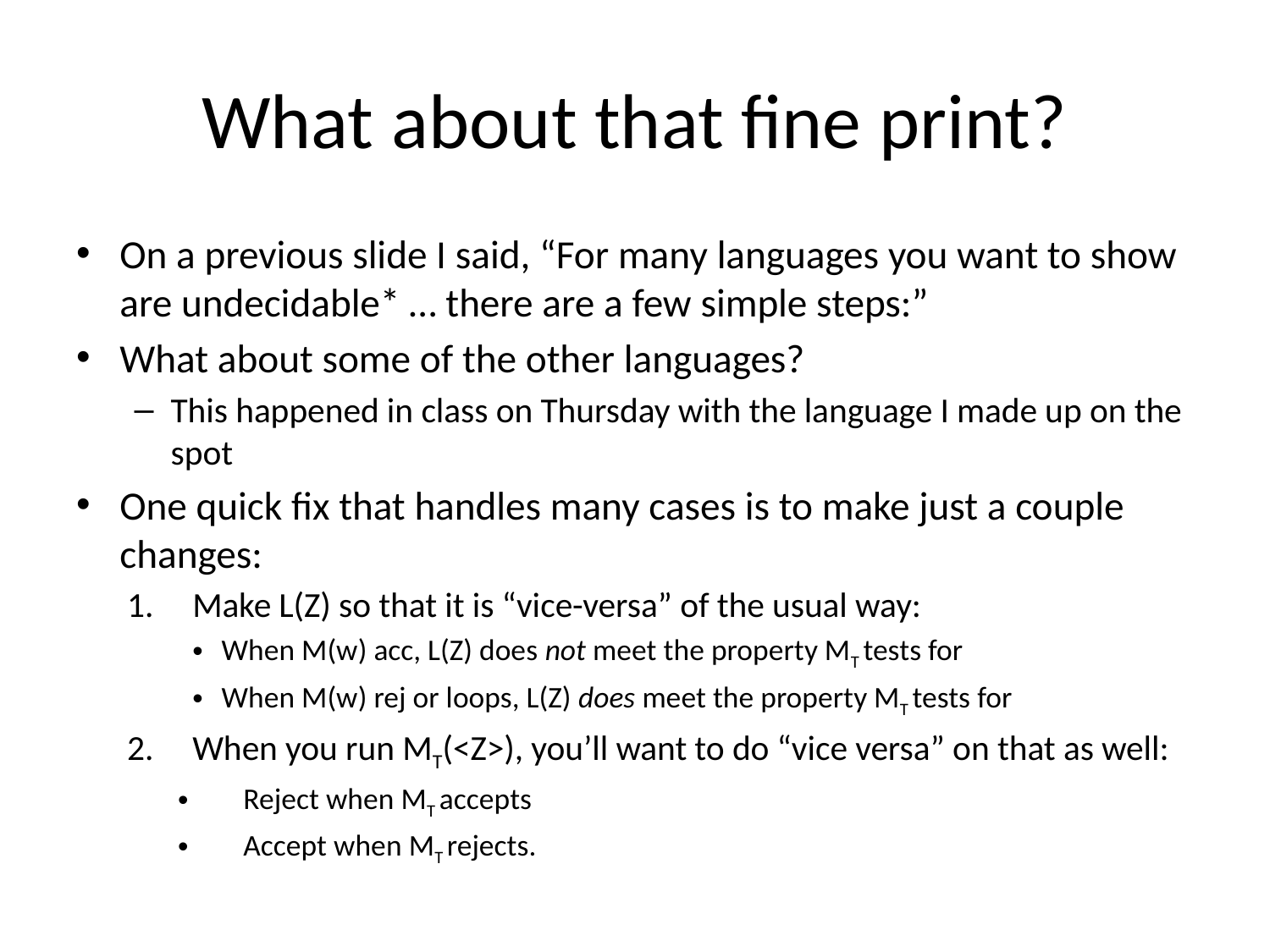

# What about that fine print?
On a previous slide I said, “For many languages you want to show are undecidable* … there are a few simple steps:”
What about some of the other languages?
This happened in class on Thursday with the language I made up on the spot
One quick fix that handles many cases is to make just a couple changes:
Make L(Z) so that it is “vice-versa” of the usual way:
When M(w) acc, L(Z) does not meet the property MT tests for
When M(w) rej or loops, L(Z) does meet the property MT tests for
When you run MT(<Z>), you’ll want to do “vice versa” on that as well:
Reject when MT accepts
Accept when MT rejects.